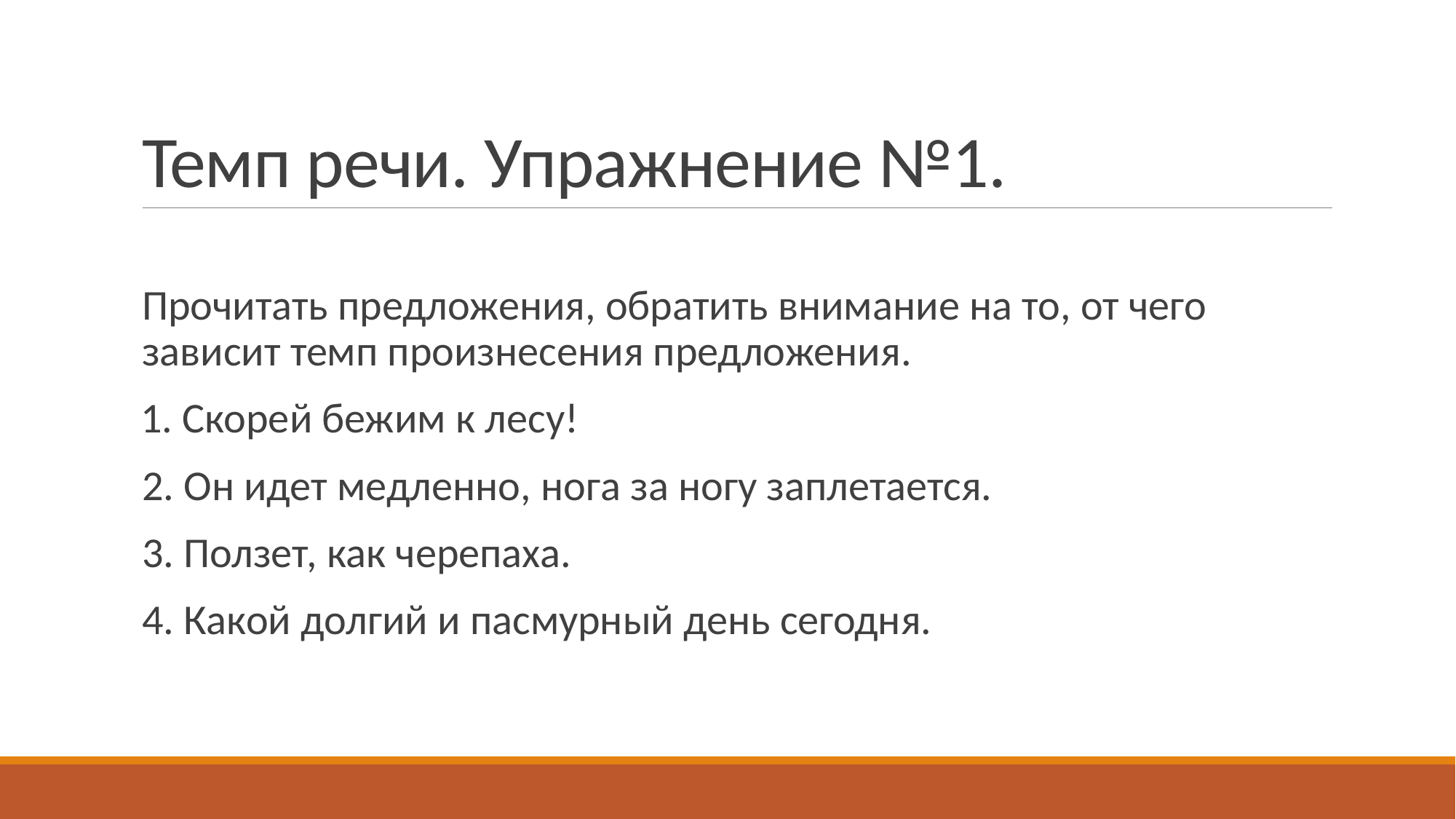

# Темп речи. Упражнение №1.

Прочитать предложения, обратить внимание на то, от чего зависит темп произнесения предложения.
 1. Скорей бежим к лесу!
2. Он идет медленно, нога за ногу заплетается.
3. Ползет, как черепаха.
4. Какой долгий и пасмурный день сегодня.